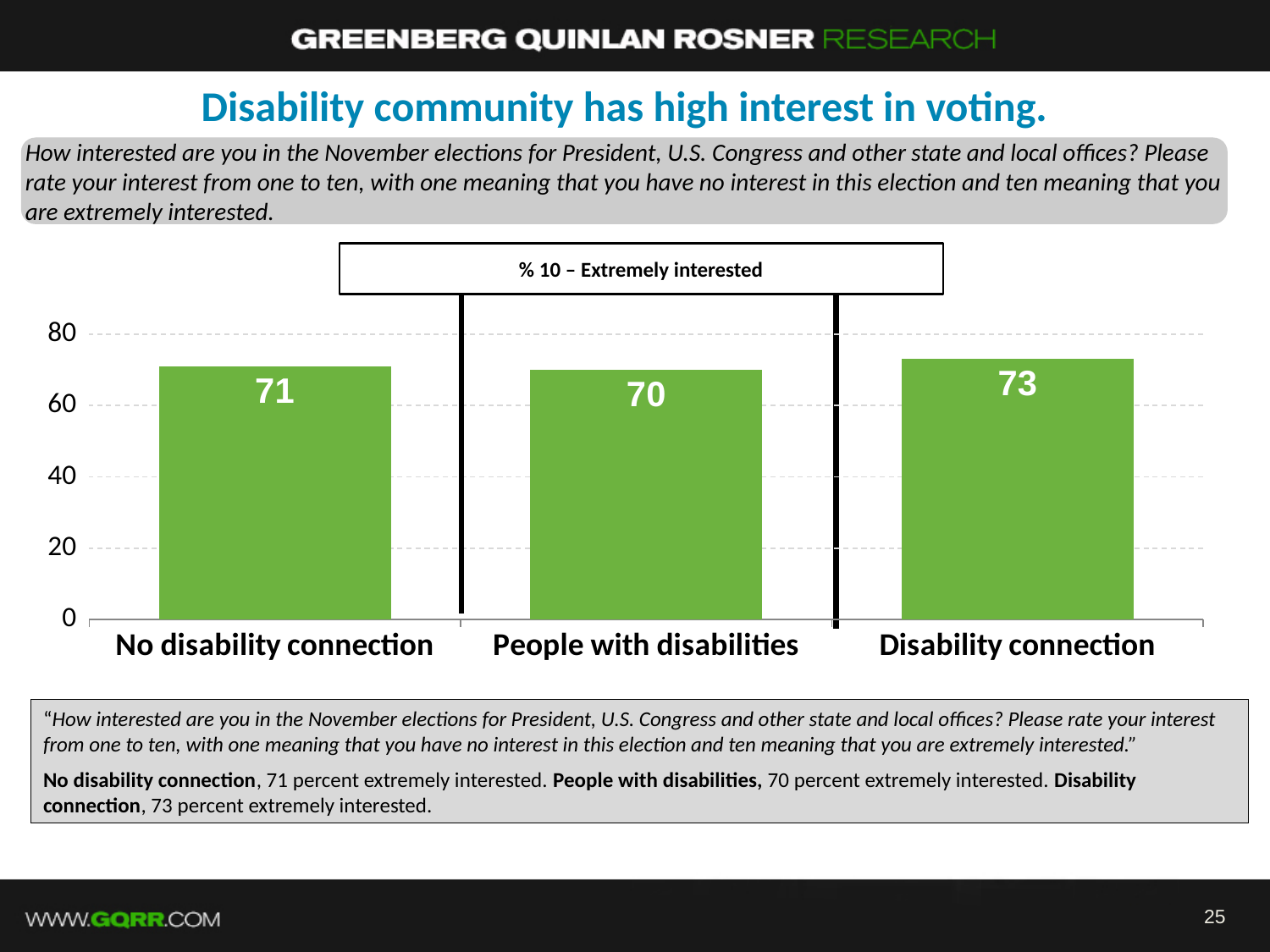

# Disability community has high interest in voting.
How interested are you in the November elections for President, U.S. Congress and other state and local offices? Please rate your interest from one to ten, with one meaning that you have no interest in this election and ten meaning that you are extremely interested.

### Chart

| Category | Column1 |
|---|---|
| No disability connection | 71.0 |
| People with disabilities | 70.0 |
| Disability connection | 73.0 |
% 10 – Extremely interested
“How interested are you in the November elections for President, U.S. Congress and other state and local offices? Please rate your interest from one to ten, with one meaning that you have no interest in this election and ten meaning that you are extremely interested.”

No disability connection, 71 percent extremely interested. People with disabilities, 70 percent extremely interested. Disability connection, 73 percent extremely interested.
25